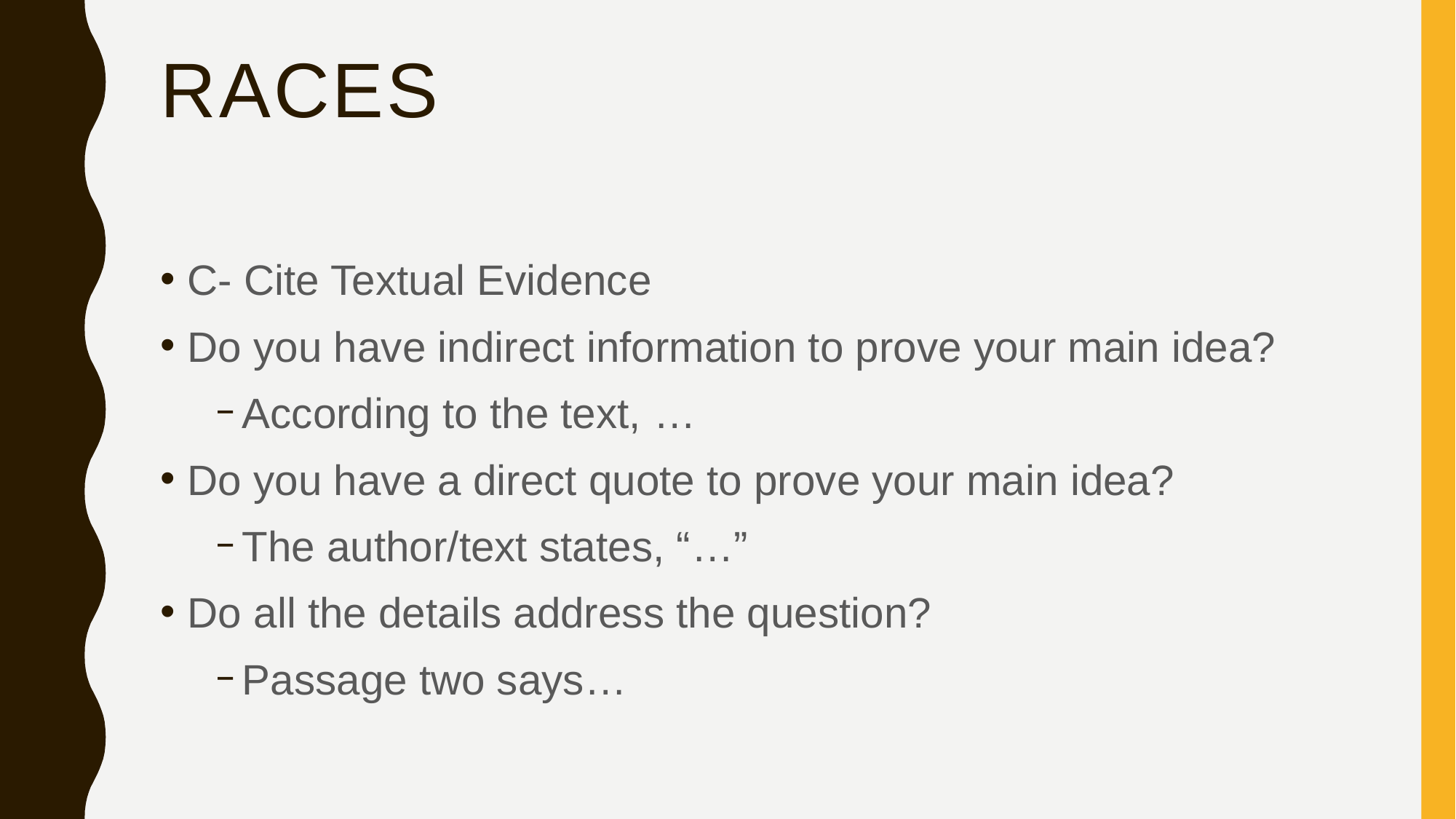

# RACES
C- Cite Textual Evidence
Do you have indirect information to prove your main idea?
According to the text, …
Do you have a direct quote to prove your main idea?
The author/text states, “…”
Do all the details address the question?
Passage two says…